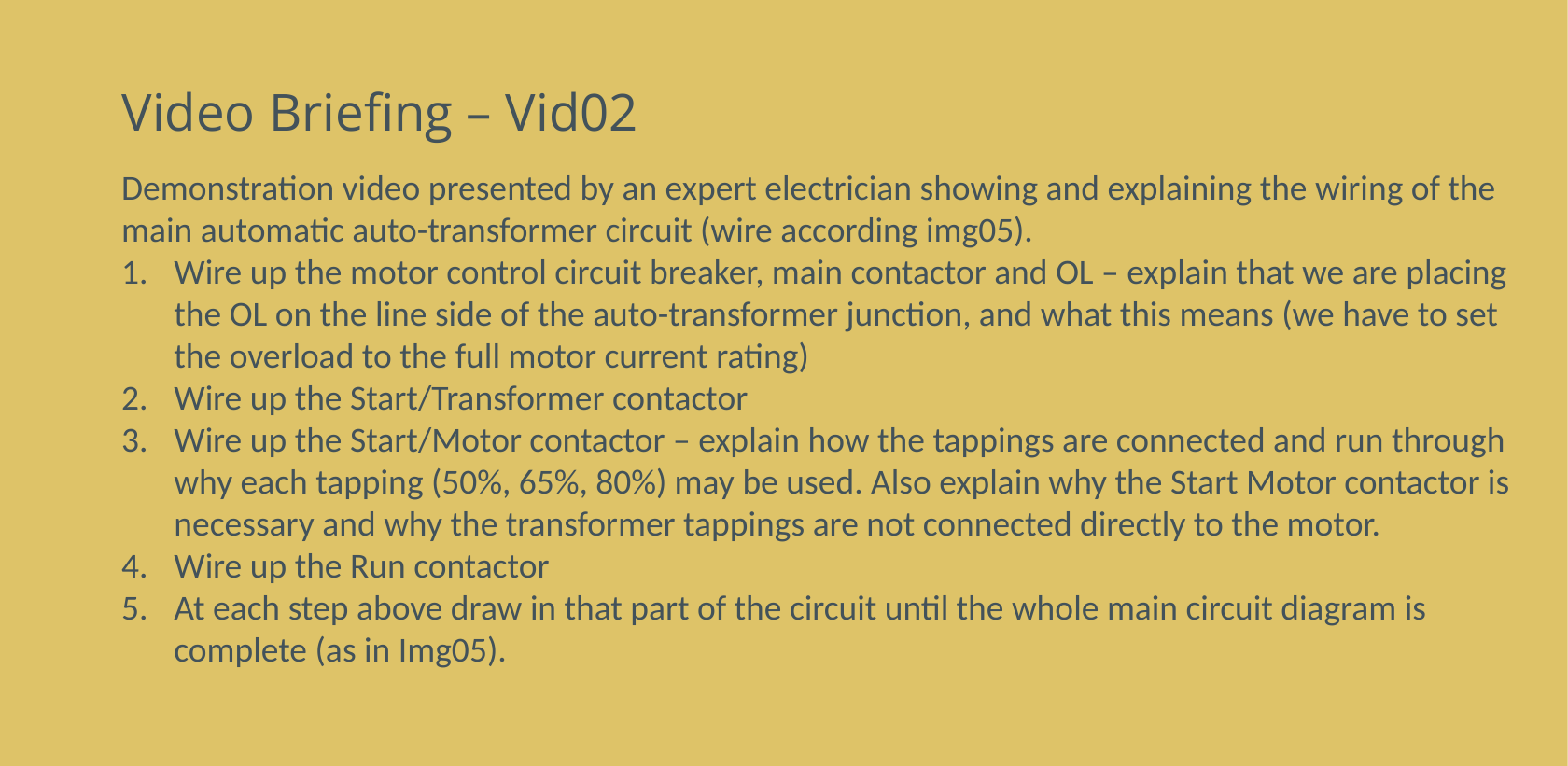

# Video Briefing – Vid02
Demonstration video presented by an expert electrician showing and explaining the wiring of the main automatic auto-transformer circuit (wire according img05).
Wire up the motor control circuit breaker, main contactor and OL – explain that we are placing the OL on the line side of the auto-transformer junction, and what this means (we have to set the overload to the full motor current rating)
Wire up the Start/Transformer contactor
Wire up the Start/Motor contactor – explain how the tappings are connected and run through why each tapping (50%, 65%, 80%) may be used. Also explain why the Start Motor contactor is necessary and why the transformer tappings are not connected directly to the motor.
Wire up the Run contactor
At each step above draw in that part of the circuit until the whole main circuit diagram is complete (as in Img05).